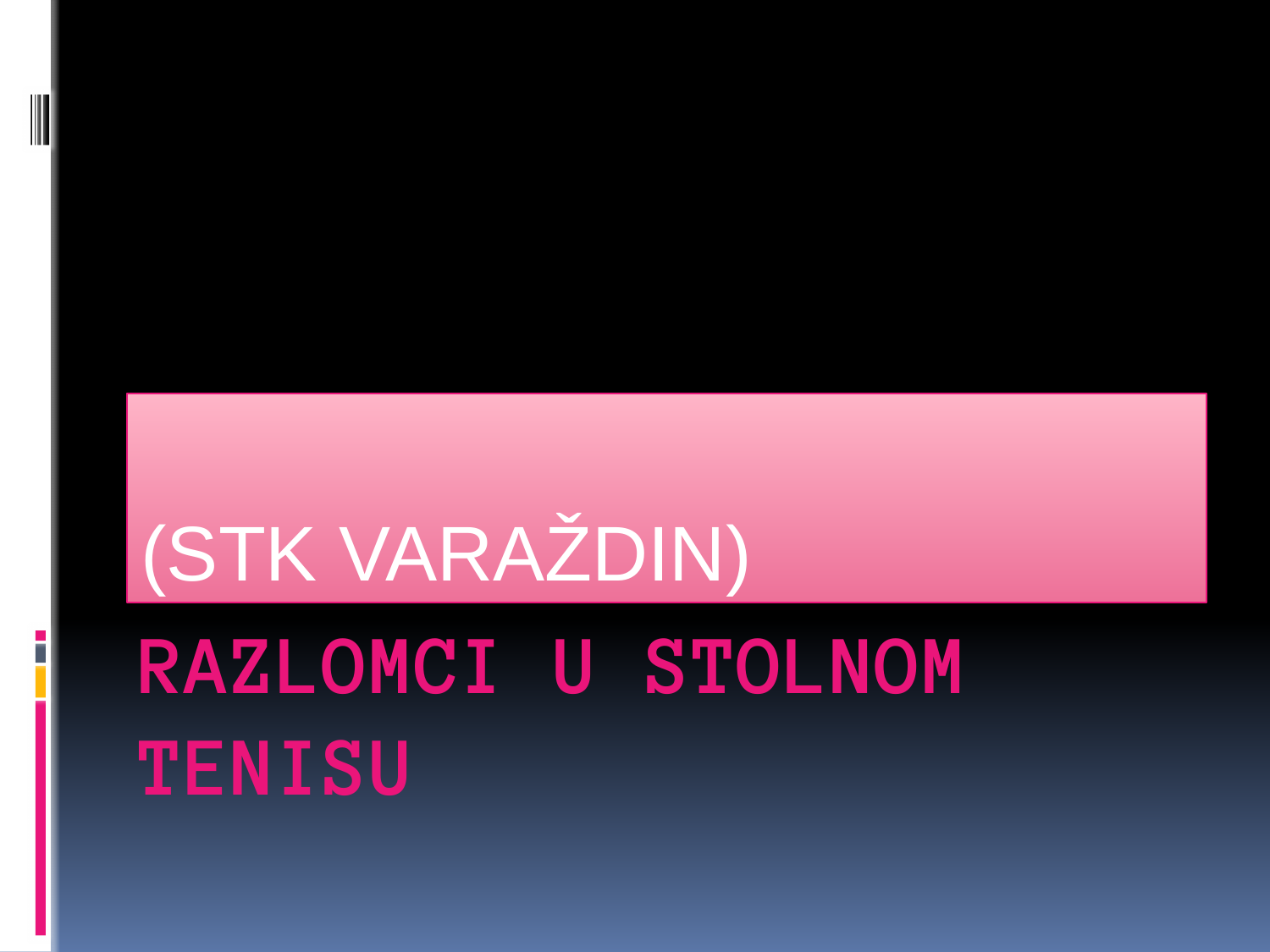

(STK VARAŽDIN)
# RAZLOMCI U STOLNOM TENISU